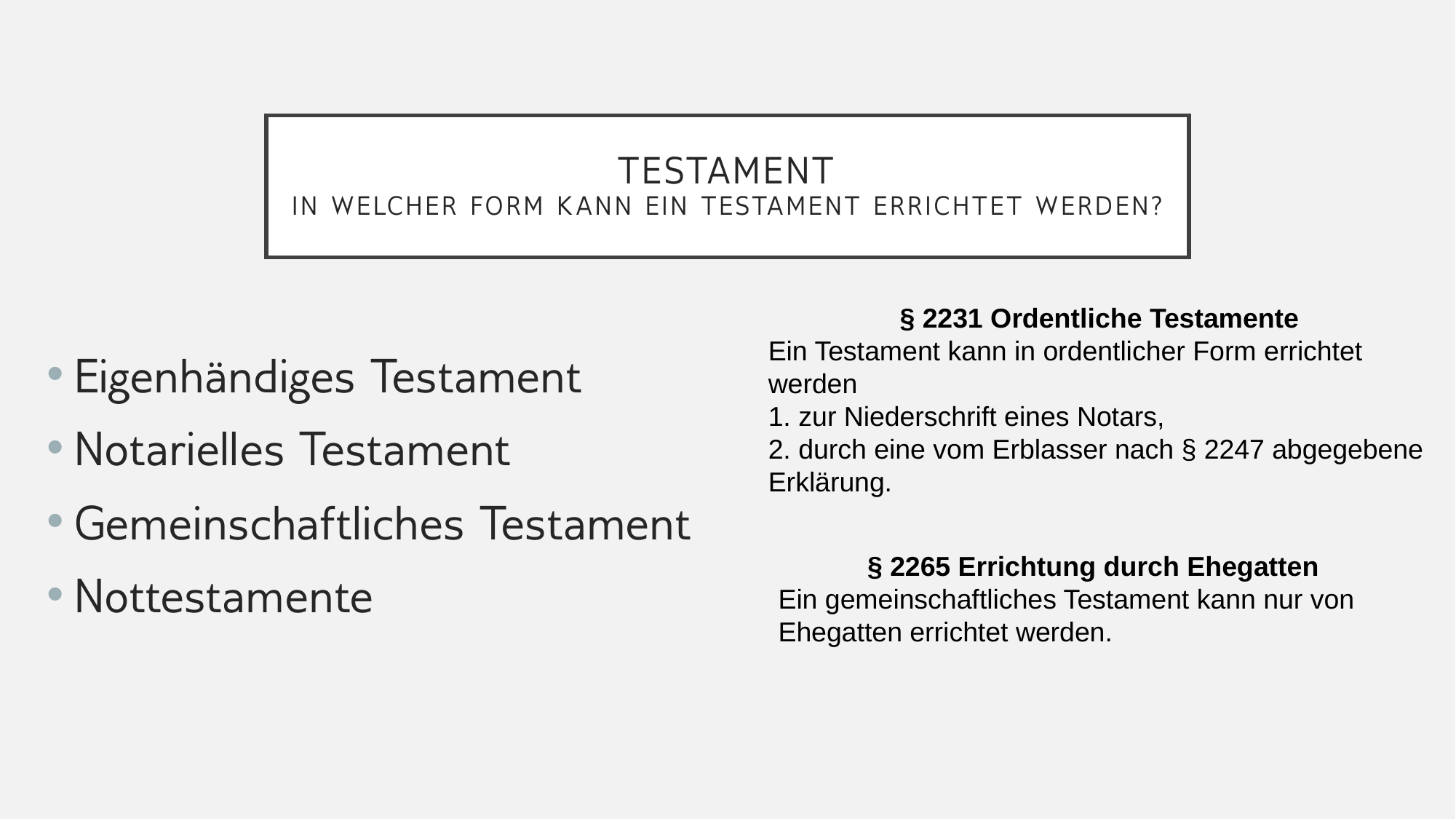

# Testament In welcher Form kann ein Testament errichtet werden?
§ 2231 Ordentliche Testamente
Ein Testament kann in ordentlicher Form errichtet werden
1. zur Niederschrift eines Notars,
2. durch eine vom Erblasser nach § 2247 abgegebene Erklärung.
Eigenhändiges Testament
Notarielles Testament
Gemeinschaftliches Testament
Nottestamente
§ 2265 Errichtung durch Ehegatten
Ein gemeinschaftliches Testament kann nur von Ehegatten errichtet werden.